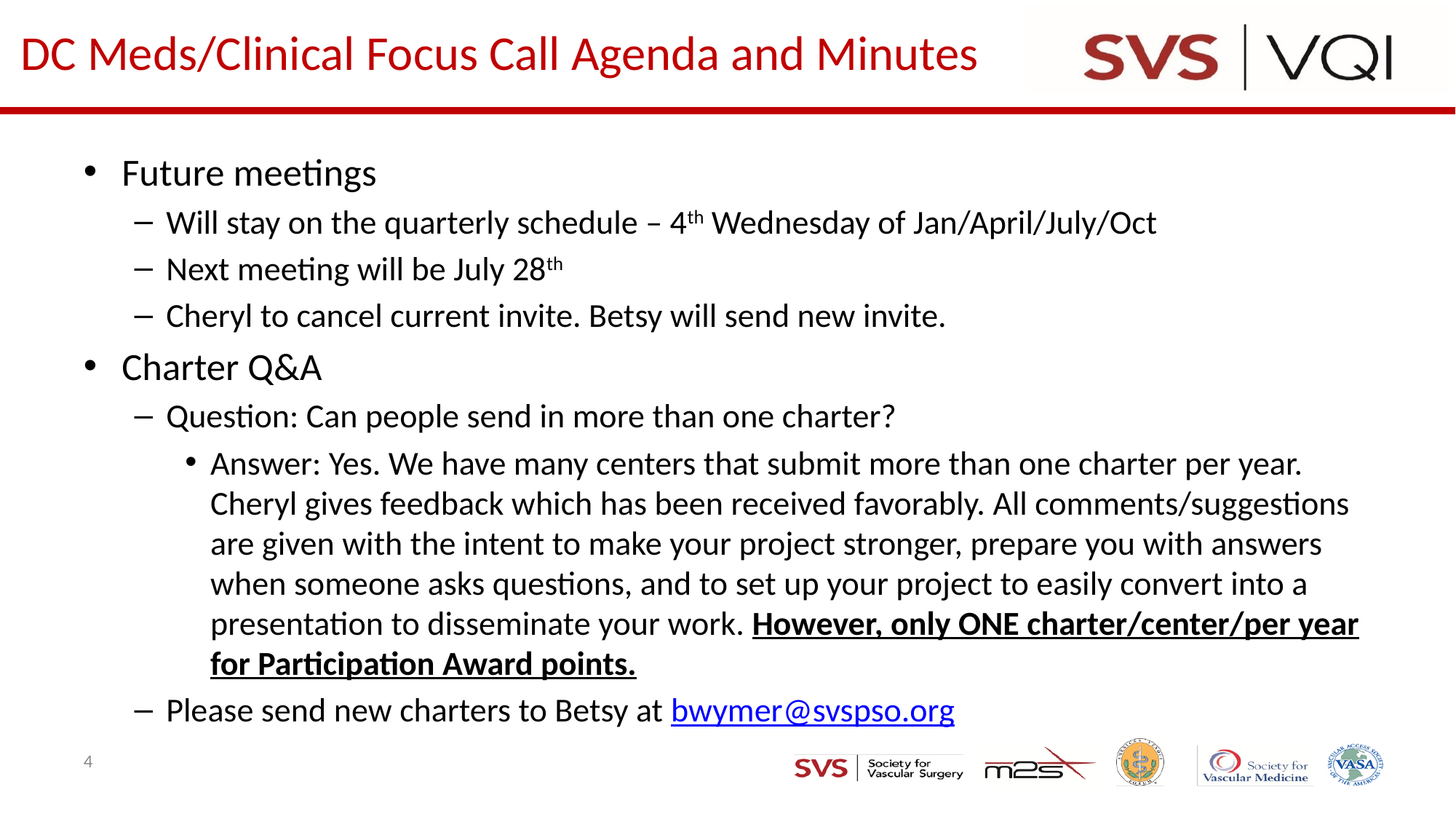

# DC Meds/Clinical Focus Call Agenda and Minutes
Future meetings
Will stay on the quarterly schedule – 4th Wednesday of Jan/April/July/Oct
Next meeting will be July 28th
Cheryl to cancel current invite. Betsy will send new invite.
Charter Q&A
Question: Can people send in more than one charter?
Answer: Yes. We have many centers that submit more than one charter per year. Cheryl gives feedback which has been received favorably. All comments/suggestions are given with the intent to make your project stronger, prepare you with answers when someone asks questions, and to set up your project to easily convert into a presentation to disseminate your work. However, only ONE charter/center/per year for Participation Award points.
Please send new charters to Betsy at bwymer@svspso.org
4